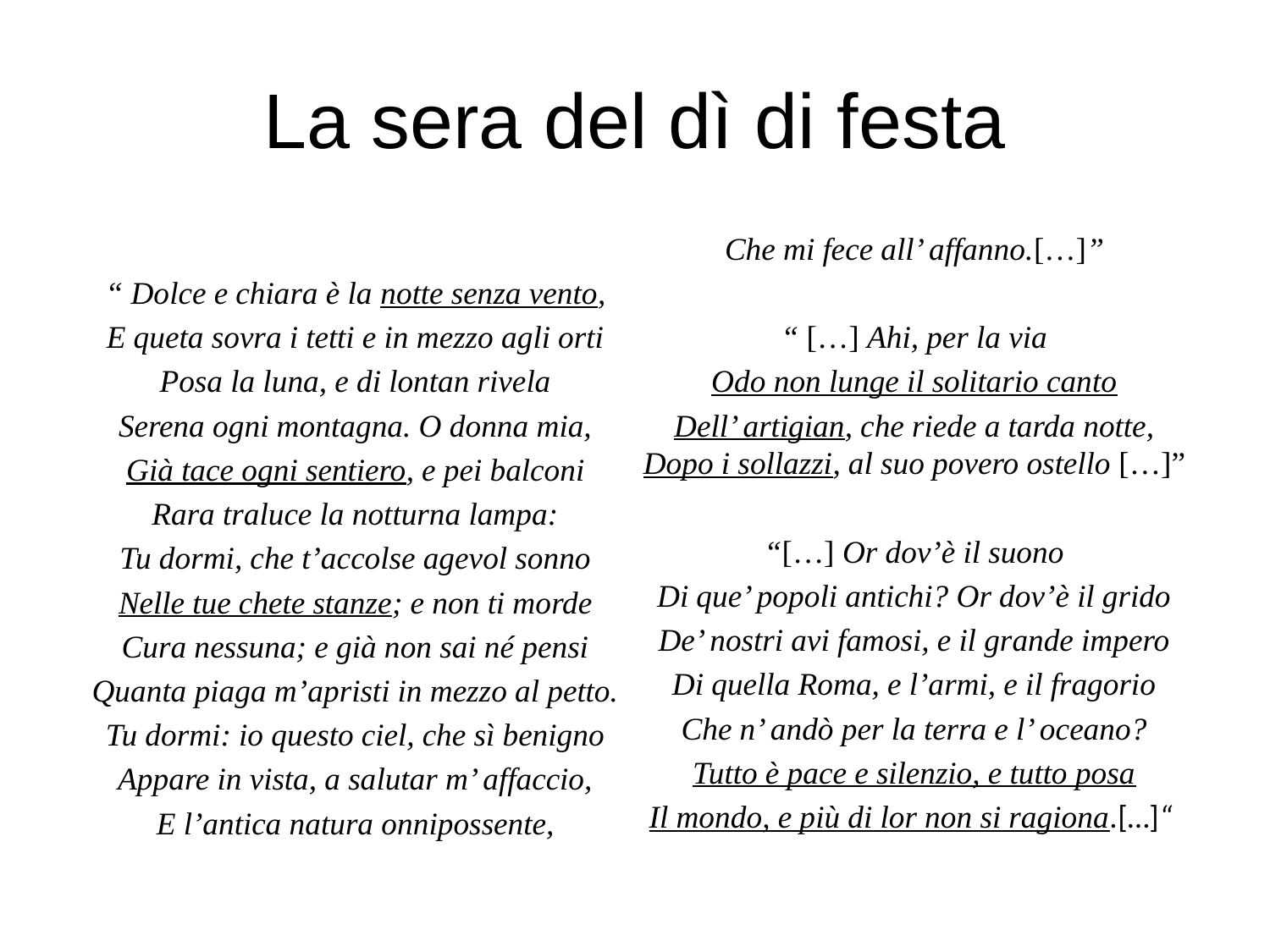

# La sera del dì di festa

“ Dolce e chiara è la notte senza vento,
E queta sovra i tetti e in mezzo agli orti
Posa la luna, e di lontan rivela
Serena ogni montagna. O donna mia,
Già tace ogni sentiero, e pei balconi
Rara traluce la notturna lampa:
Tu dormi, che t’accolse agevol sonno
Nelle tue chete stanze; e non ti morde
Cura nessuna; e già non sai né pensi
Quanta piaga m’apristi in mezzo al petto.
Tu dormi: io questo ciel, che sì benigno
Appare in vista, a salutar m’ affaccio,
E l’antica natura onnipossente,
Che mi fece all’ affanno.[…]”

“ […] Ahi, per la via
Odo non lunge il solitario canto
Dell’ artigian, che riede a tarda notte,
Dopo i sollazzi, al suo povero ostello […]”

“[…] Or dov’è il suono
Di que’ popoli antichi? Or dov’è il grido
De’ nostri avi famosi, e il grande impero
Di quella Roma, e l’armi, e il fragorio
Che n’ andò per la terra e l’ oceano?
Tutto è pace e silenzio, e tutto posa
Il mondo, e più di lor non si ragiona.[…]“